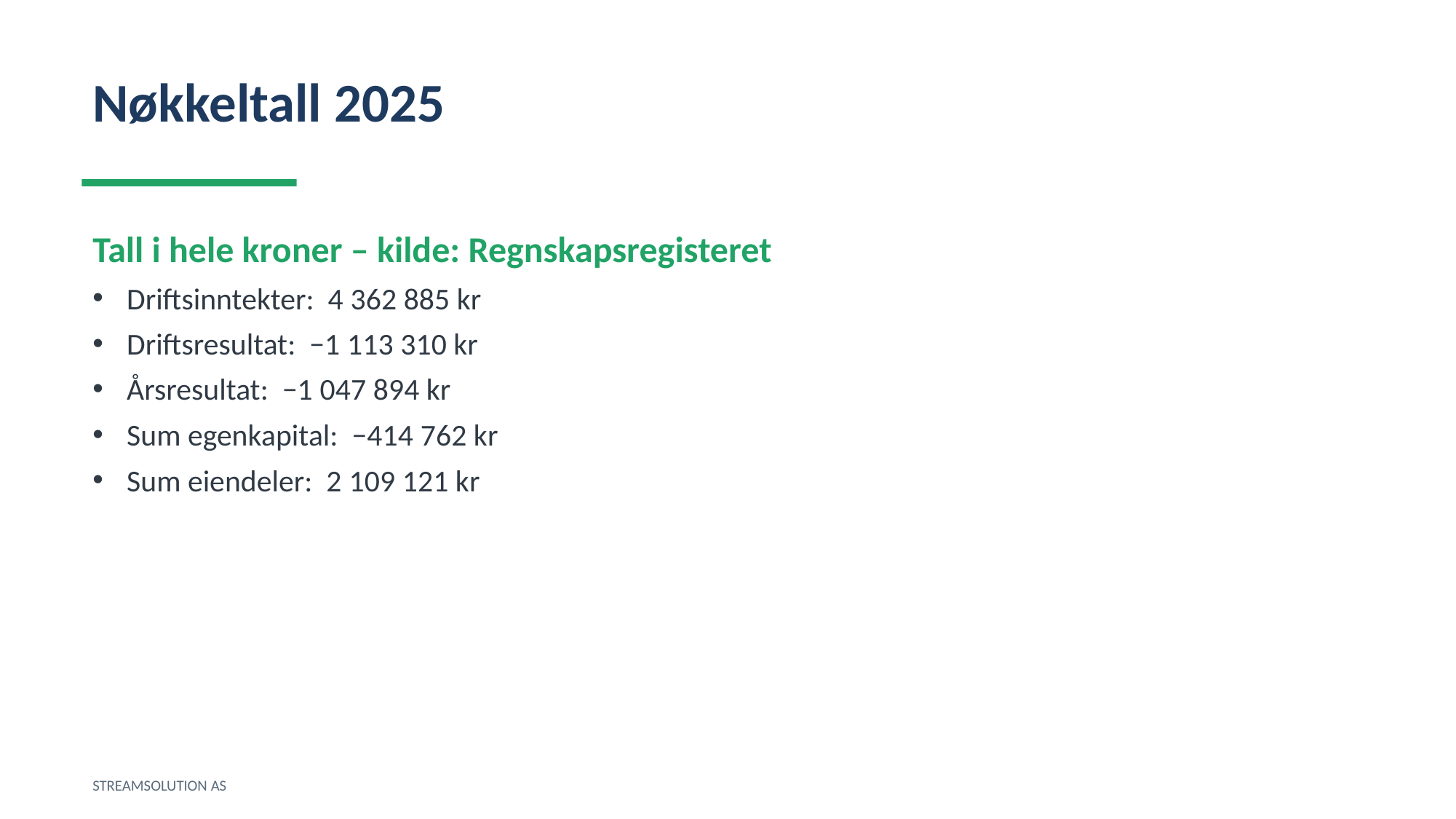

Nøkkeltall 2025

Tall i hele kroner – kilde: Regnskapsregisteret
Driftsinntekter:  4 362 885 kr
Driftsresultat:  −1 113 310 kr
Årsresultat:  −1 047 894 kr
Sum egenkapital:  −414 762 kr
Sum eiendeler:  2 109 121 kr
STREAMSOLUTION AS